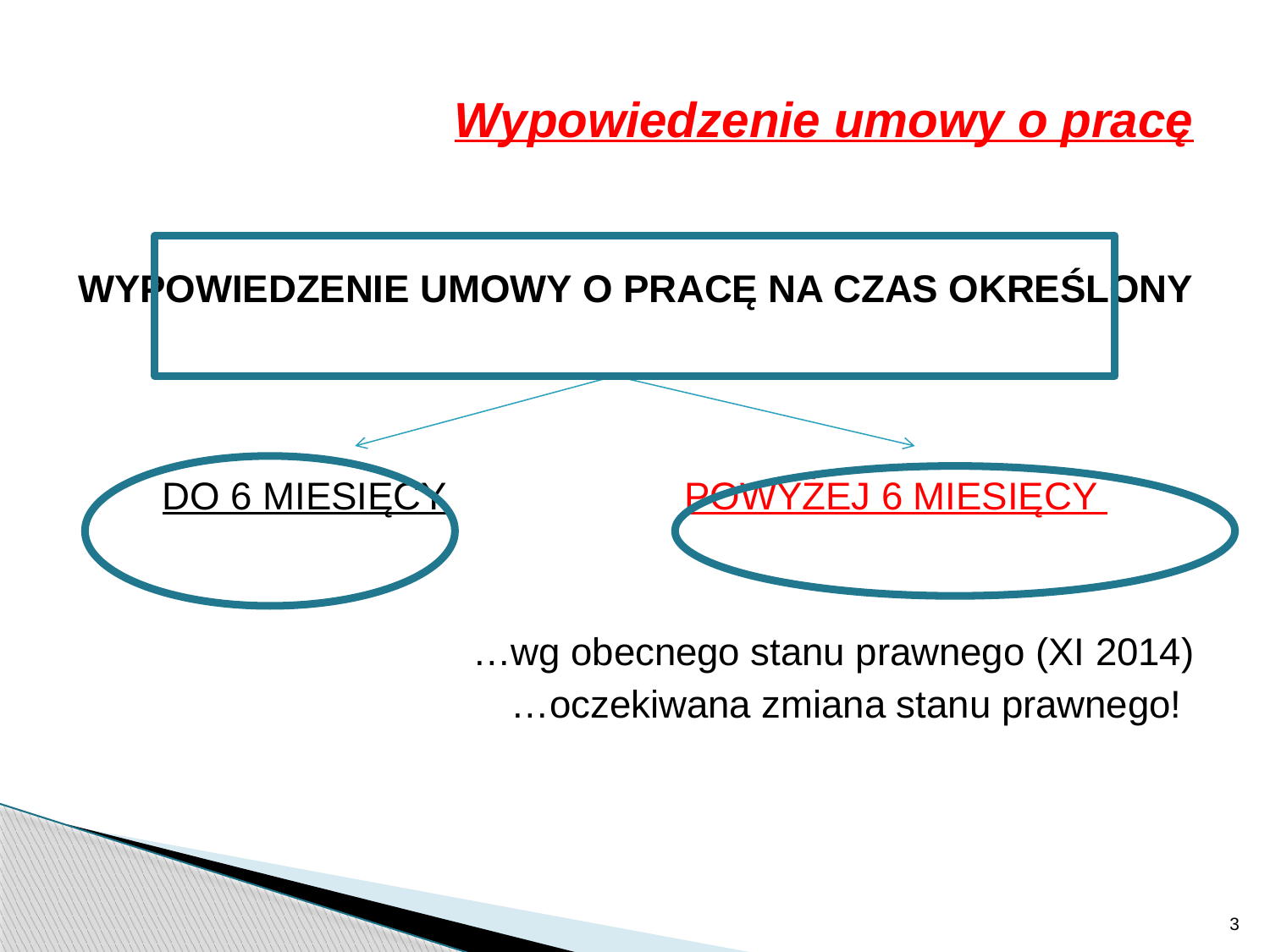

# Wypowiedzenie umowy o pracę

WYPOWIEDZENIE UMOWY O PRACĘ NA CZAS OKREŚLONY

DO 6 MIESIĘCY                      POWYŻEJ 6 MIESIĘCY

	…wg obecnego stanu prawnego (XI 2014)
             …oczekiwana zmiana stanu prawnego!

3